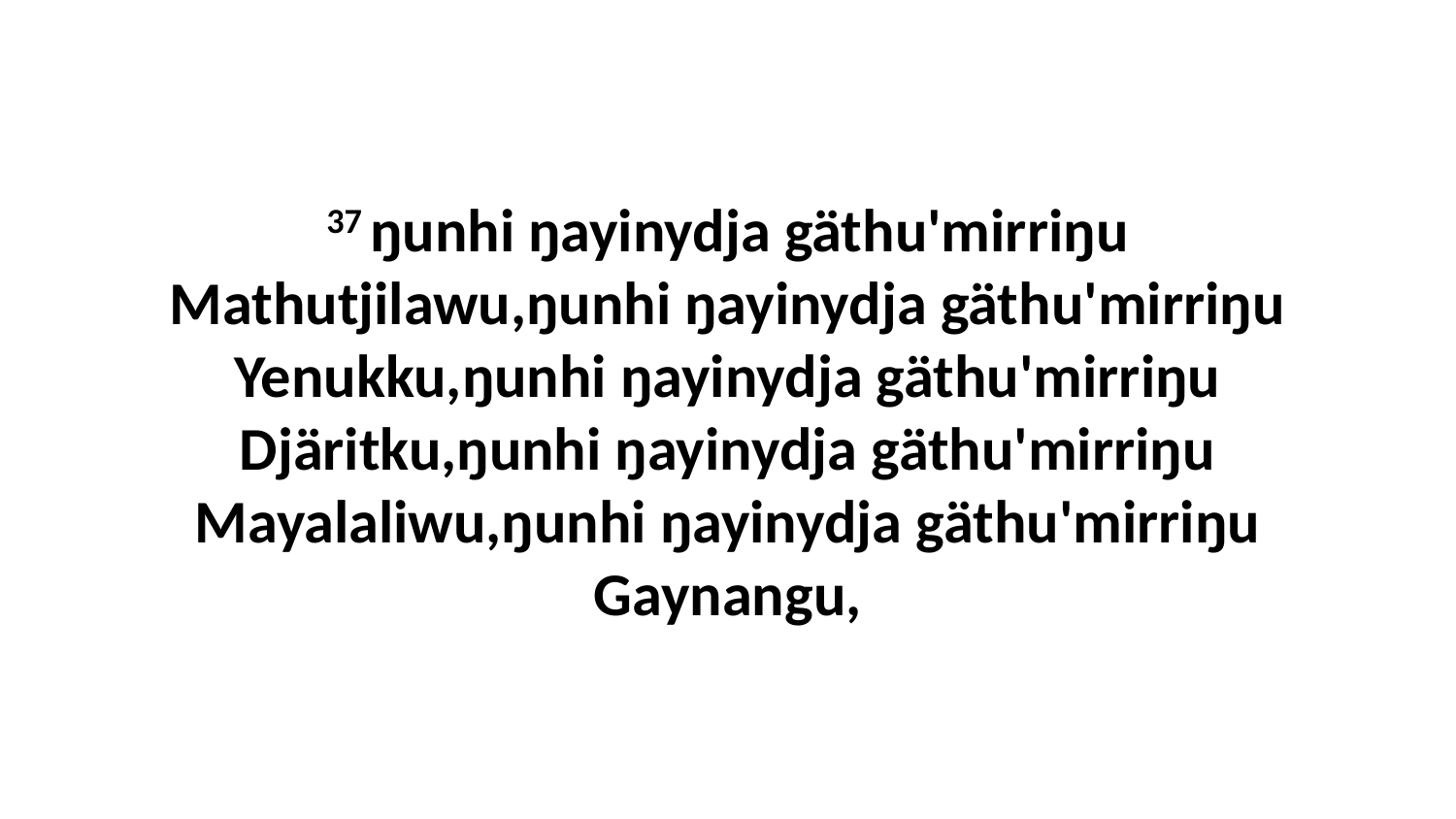

37 ŋunhi ŋayinydja gäthu'mirriŋu Mathutjilawu,ŋunhi ŋayinydja gäthu'mirriŋu Yenukku,ŋunhi ŋayinydja gäthu'mirriŋu Djäritku,ŋunhi ŋayinydja gäthu'mirriŋu Mayalaliwu,ŋunhi ŋayinydja gäthu'mirriŋu Gaynangu,